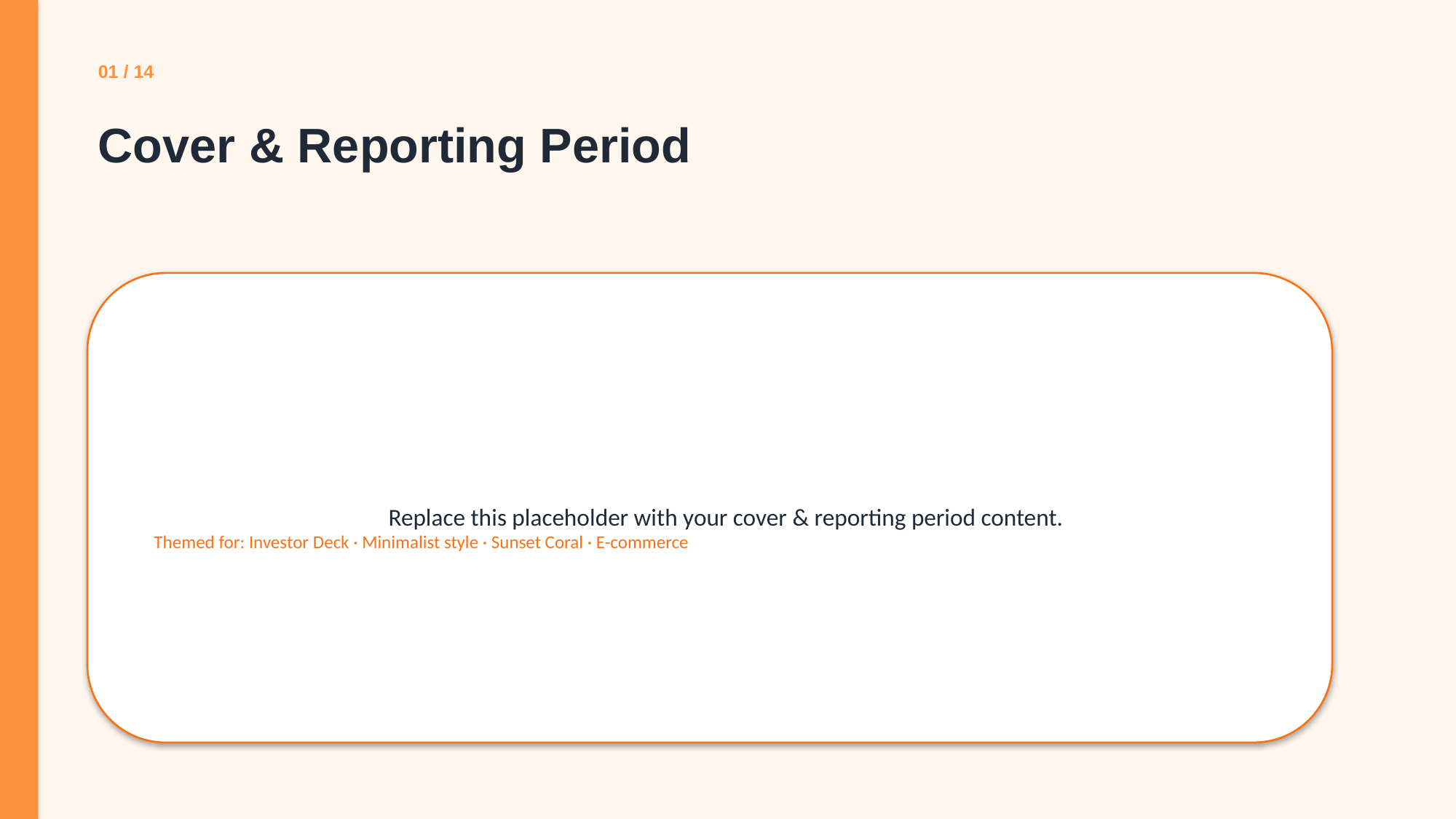

01 / 14
Cover & Reporting Period
Replace this placeholder with your cover & reporting period content.
Themed for: Investor Deck · Minimalist style · Sunset Coral · E-commerce